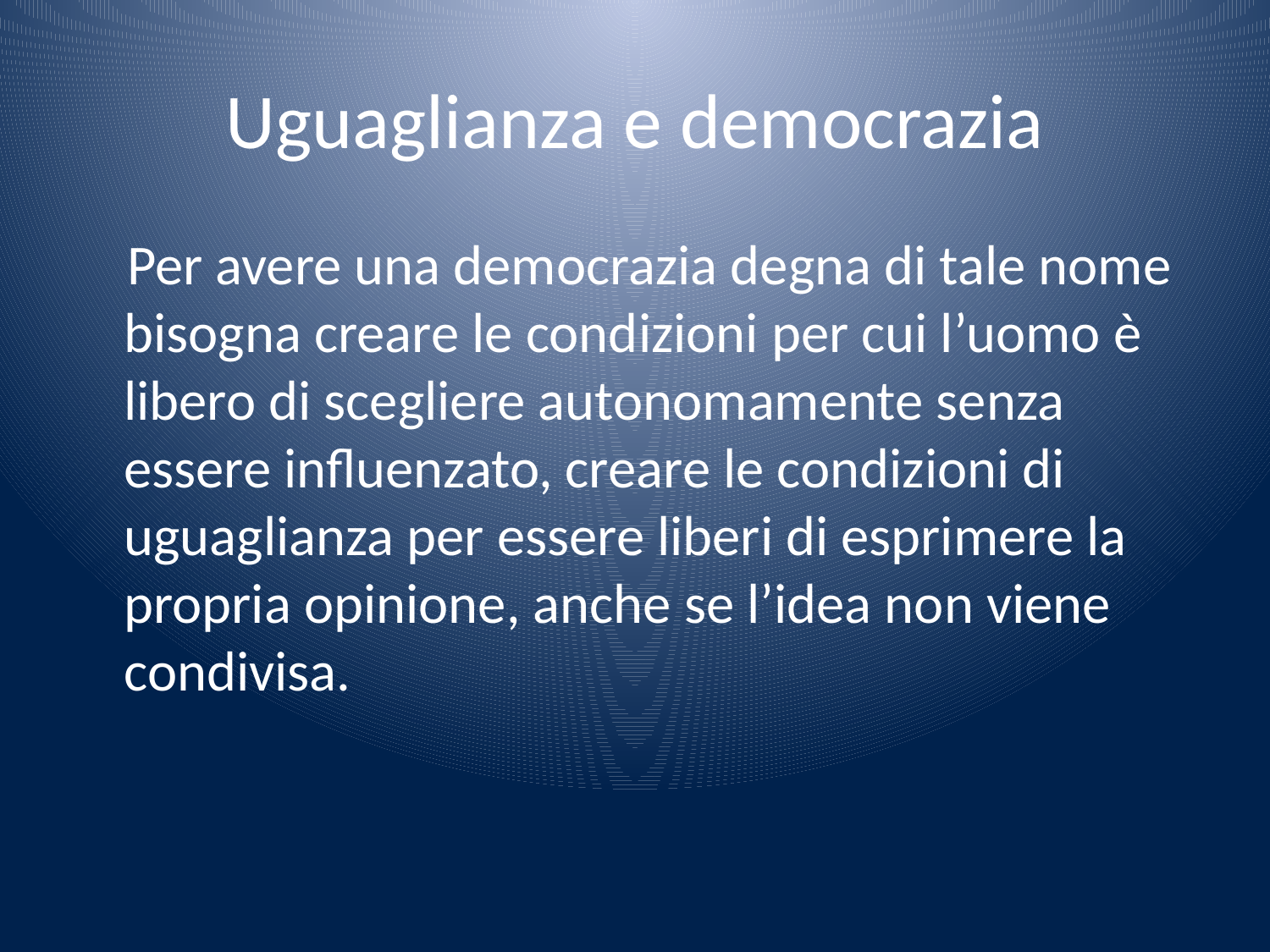

# Uguaglianza e democrazia
    Per avere una democrazia degna di tale nome bisogna creare le condizioni per cui l’uomo è libero di scegliere autonomamente senza essere influenzato, creare le condizioni di uguaglianza per essere liberi di esprimere la propria opinione, anche se l’idea non viene condivisa.